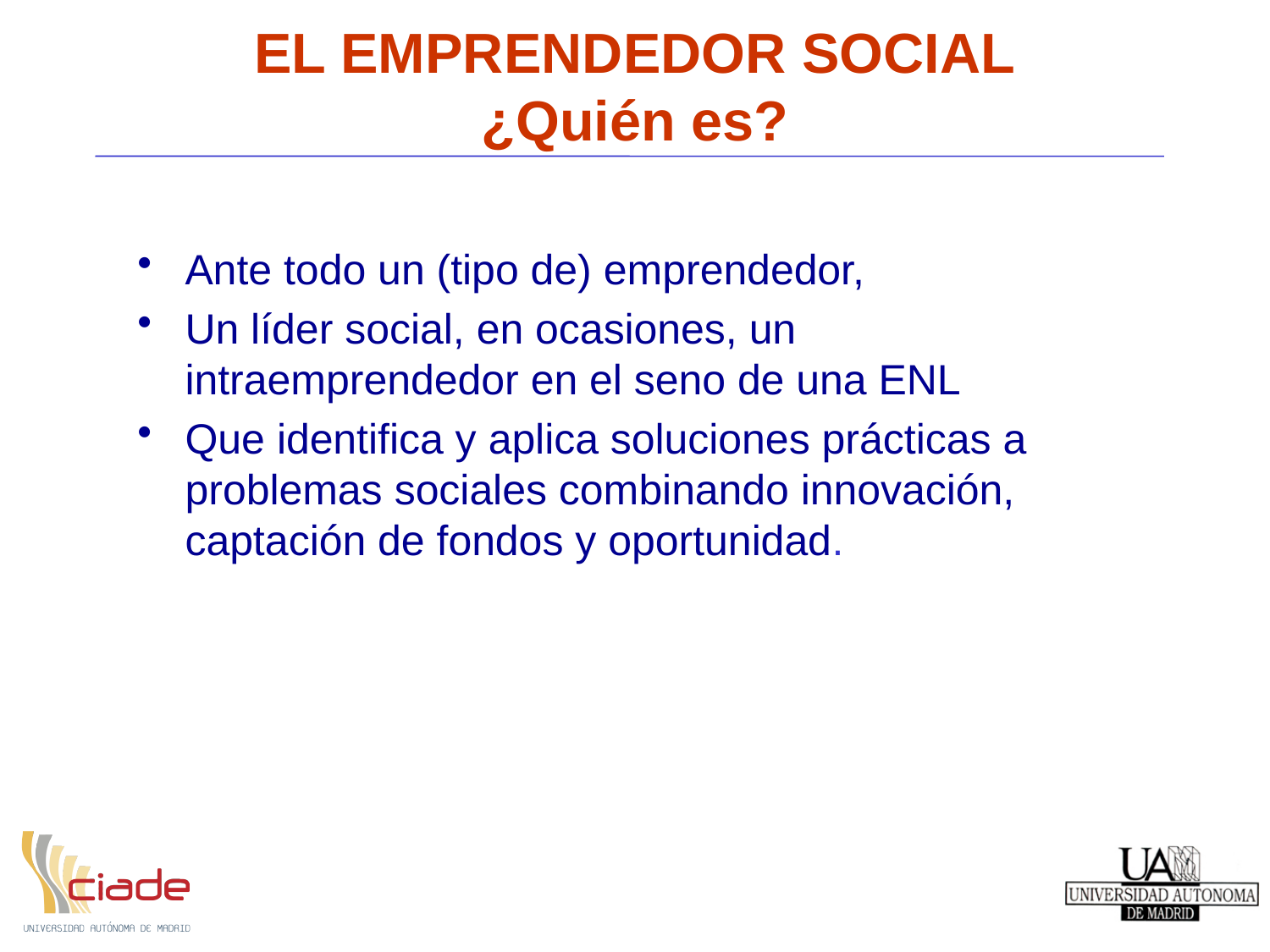

# EL EMPRENDEDOR SOCIAL ¿Quién es?
Ante todo un (tipo de) emprendedor,
Un líder social, en ocasiones, un intraemprendedor en el seno de una ENL
Que identifica y aplica soluciones prácticas a problemas sociales combinando innovación, captación de fondos y oportunidad.